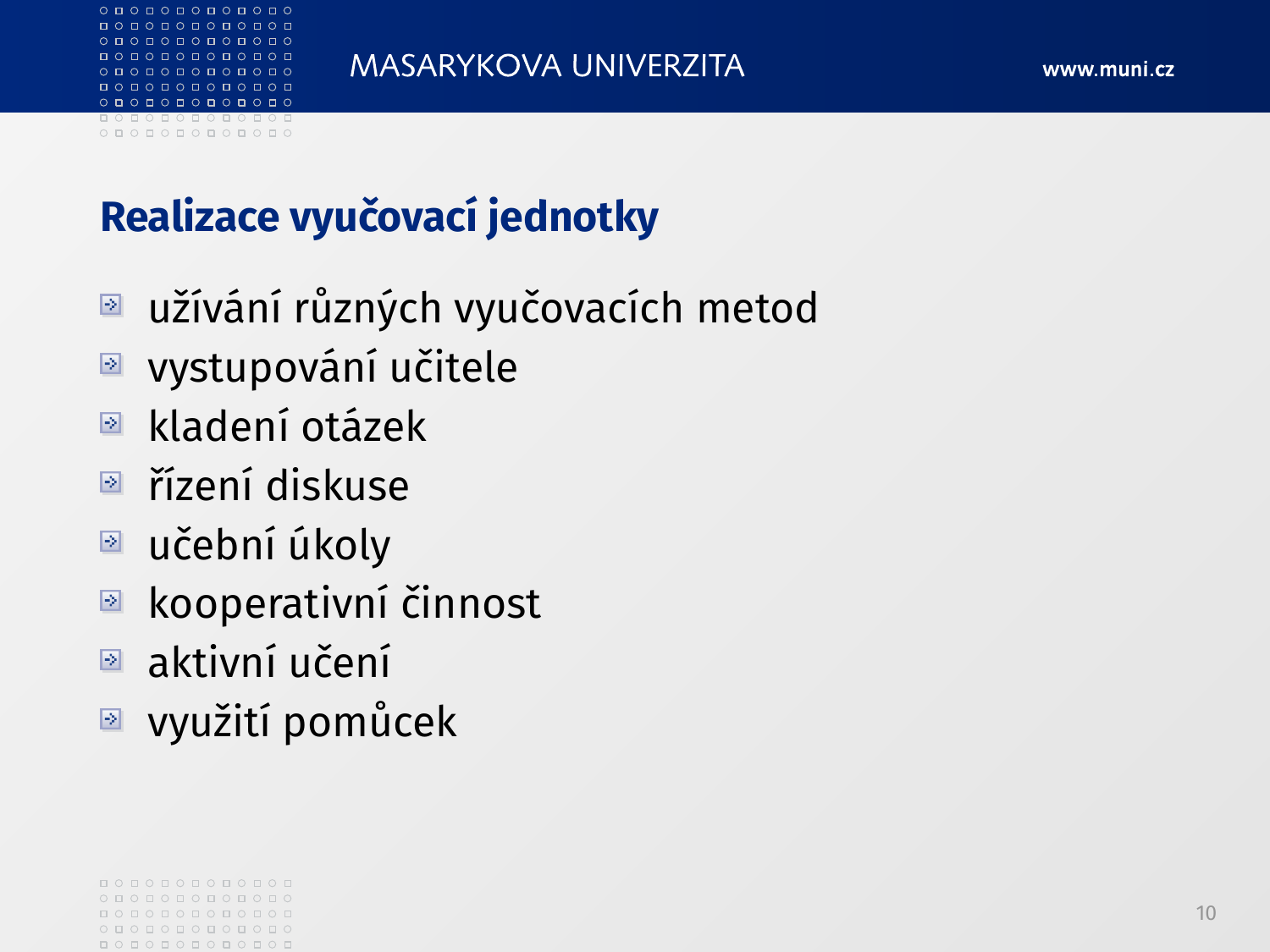

# Realizace vyučovací jednotky
užívání různých vyučovacích metod
vystupování učitele
kladení otázek
řízení diskuse
učební úkoly
kooperativní činnost
aktivní učení
využití pomůcek
10